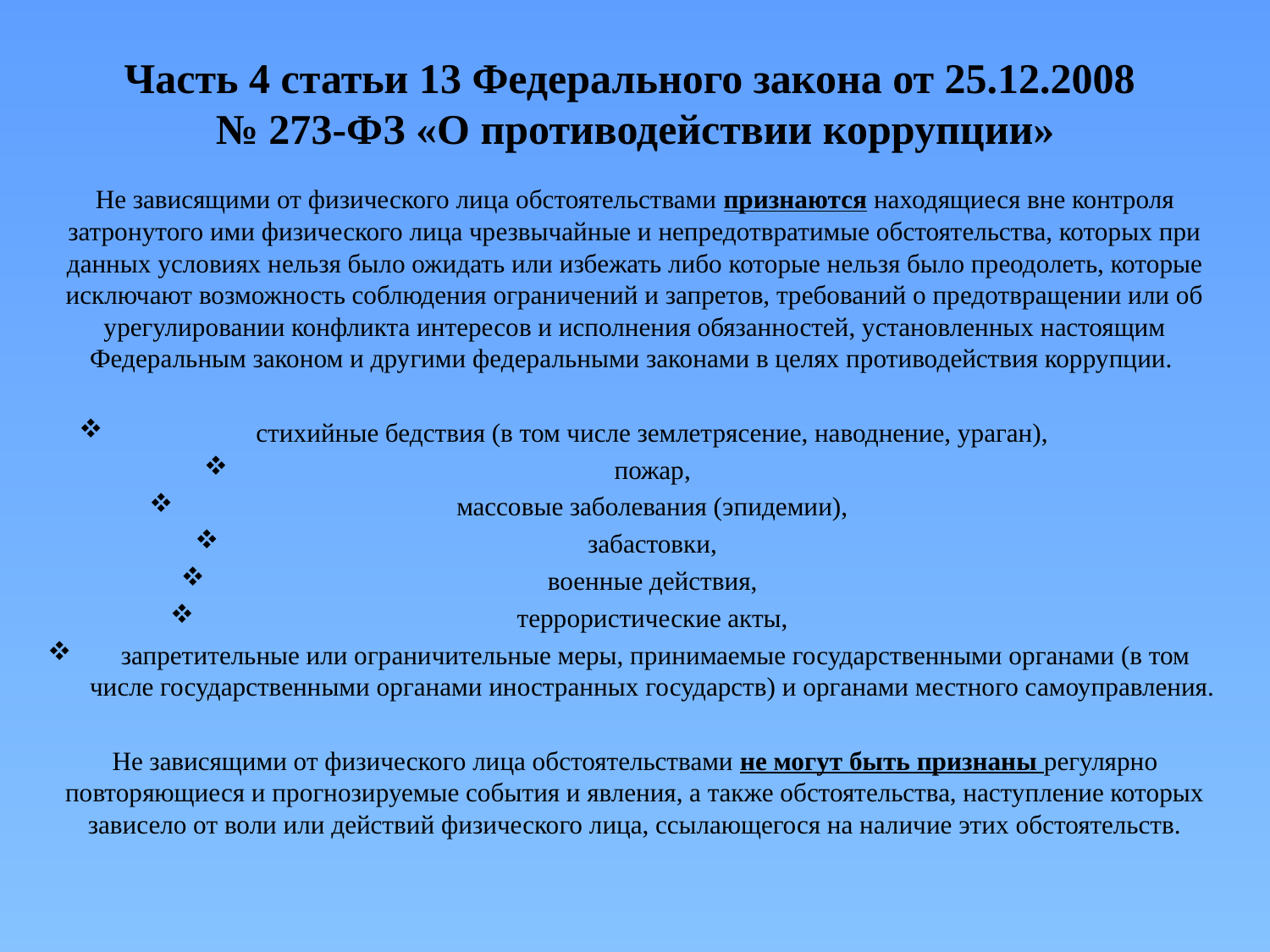

# Часть 4 статьи 13 Федерального закона от 25.12.2008 № 273-ФЗ «О противодействии коррупции»
Не зависящими от физического лица обстоятельствами признаются находящиеся вне контроля затронутого ими физического лица чрезвычайные и непредотвратимые обстоятельства, которых при данных условиях нельзя было ожидать или избежать либо которые нельзя было преодолеть, которые исключают возможность соблюдения ограничений и запретов, требований о предотвращении или об урегулировании конфликта интересов и исполнения обязанностей, установленных настоящим Федеральным законом и другими федеральными законами в целях противодействия коррупции.

стихийные бедствия (в том числе землетрясение, наводнение, ураган),
пожар,
массовые заболевания (эпидемии),
забастовки,
военные действия,
террористические акты,
запретительные или ограничительные меры, принимаемые государственными органами (в том числе государственными органами иностранных государств) и органами местного самоуправления.

Не зависящими от физического лица обстоятельствами не могут быть признаны регулярно повторяющиеся и прогнозируемые события и явления, а также обстоятельства, наступление которых зависело от воли или действий физического лица, ссылающегося на наличие этих обстоятельств.